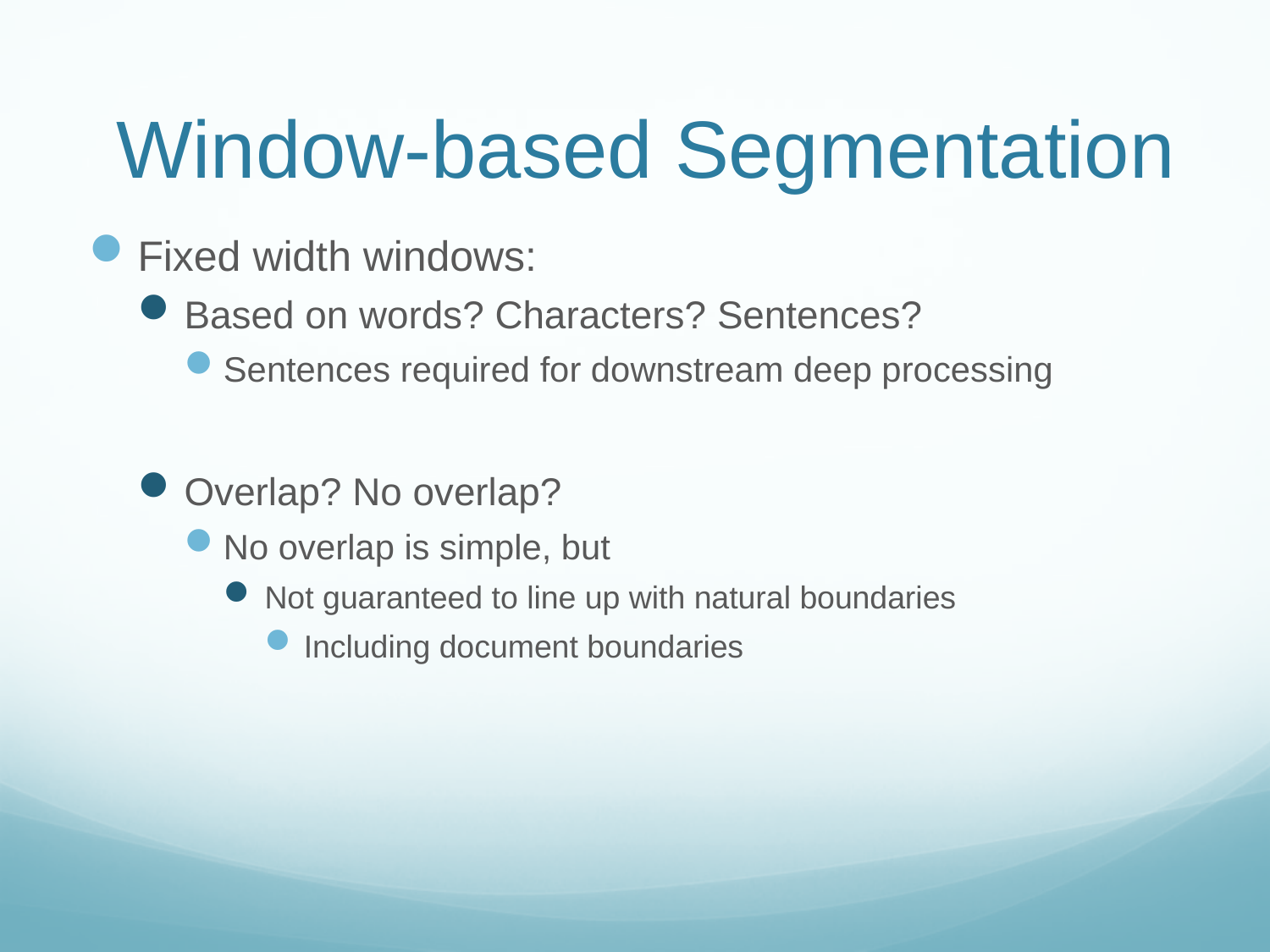

# Window-based Segmentation
Fixed width windows:
Based on words? Characters? Sentences?
Sentences required for downstream deep processing

Overlap? No overlap?
No overlap is simple, but
Not guaranteed to line up with natural boundaries
Including document boundaries